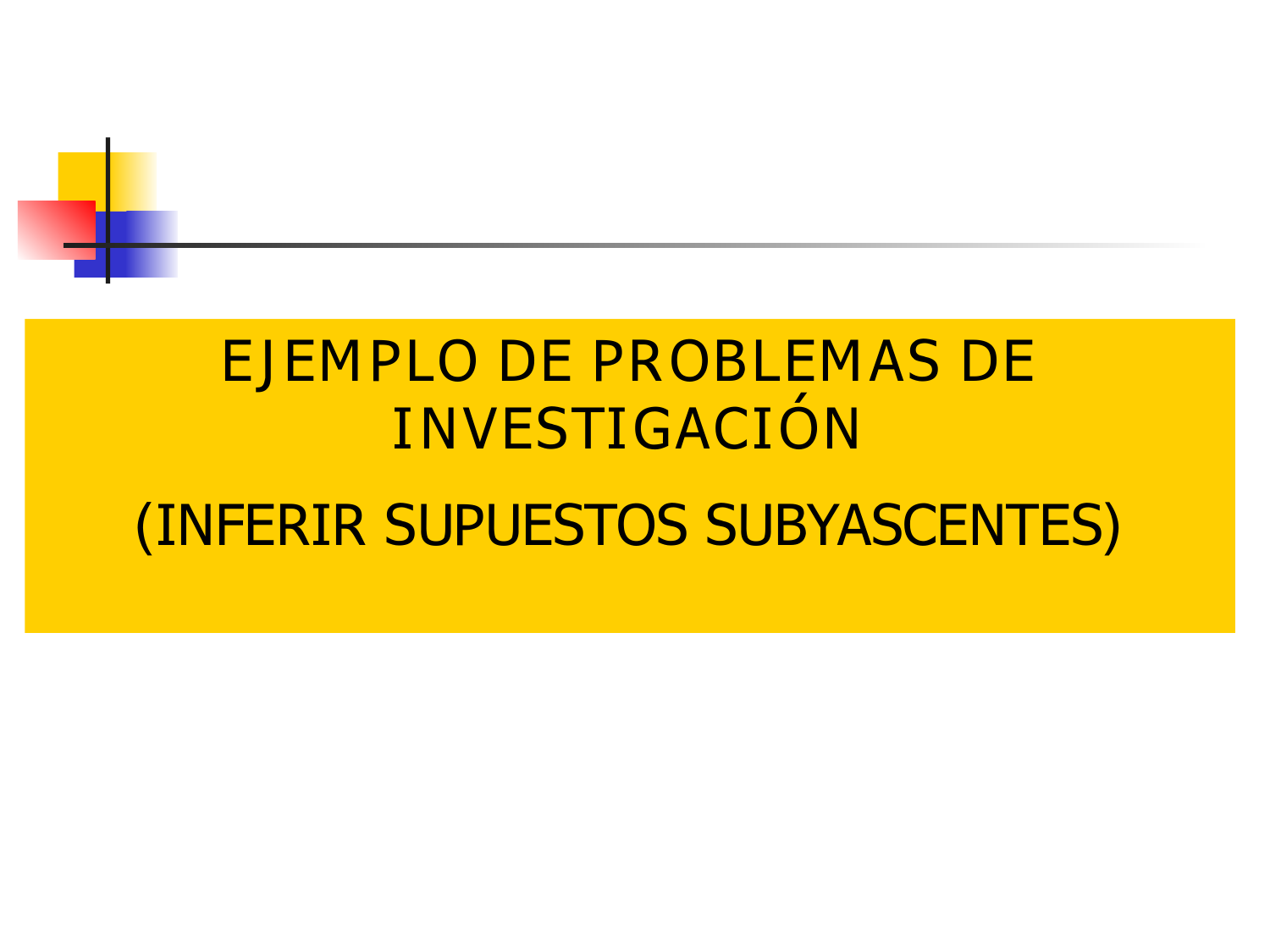

EJEMPLO DE PROBLEMAS DE INVESTIGACIÓN
(INFERIR SUPUESTOS SUBYASCENTES)